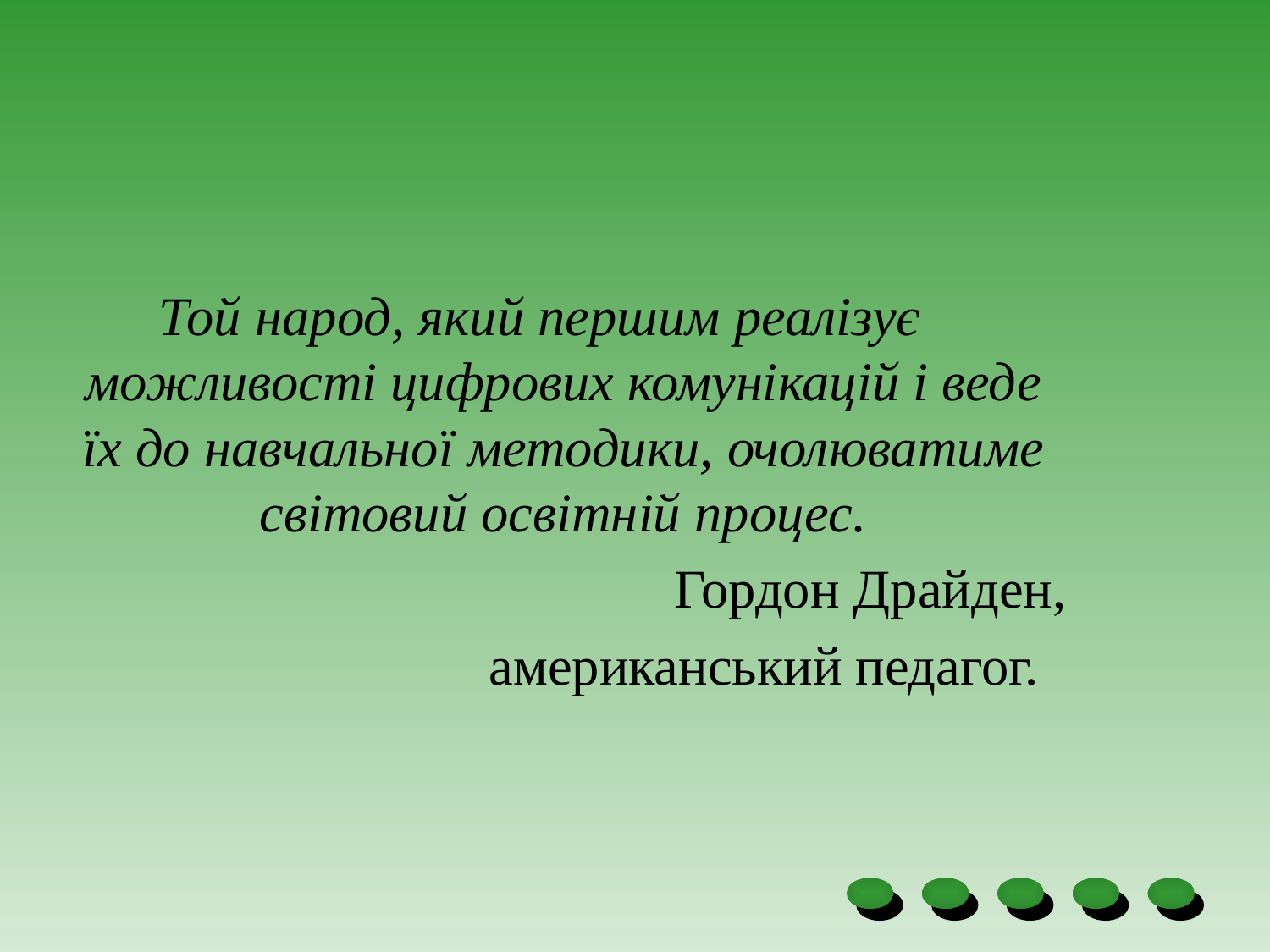

Той народ, який першим реалізує можливості цифрових комунікацій і веде їх до навчальної методики, очолюватиме світовий освітній процес.
Гордон Драйден,
 американський педагог.